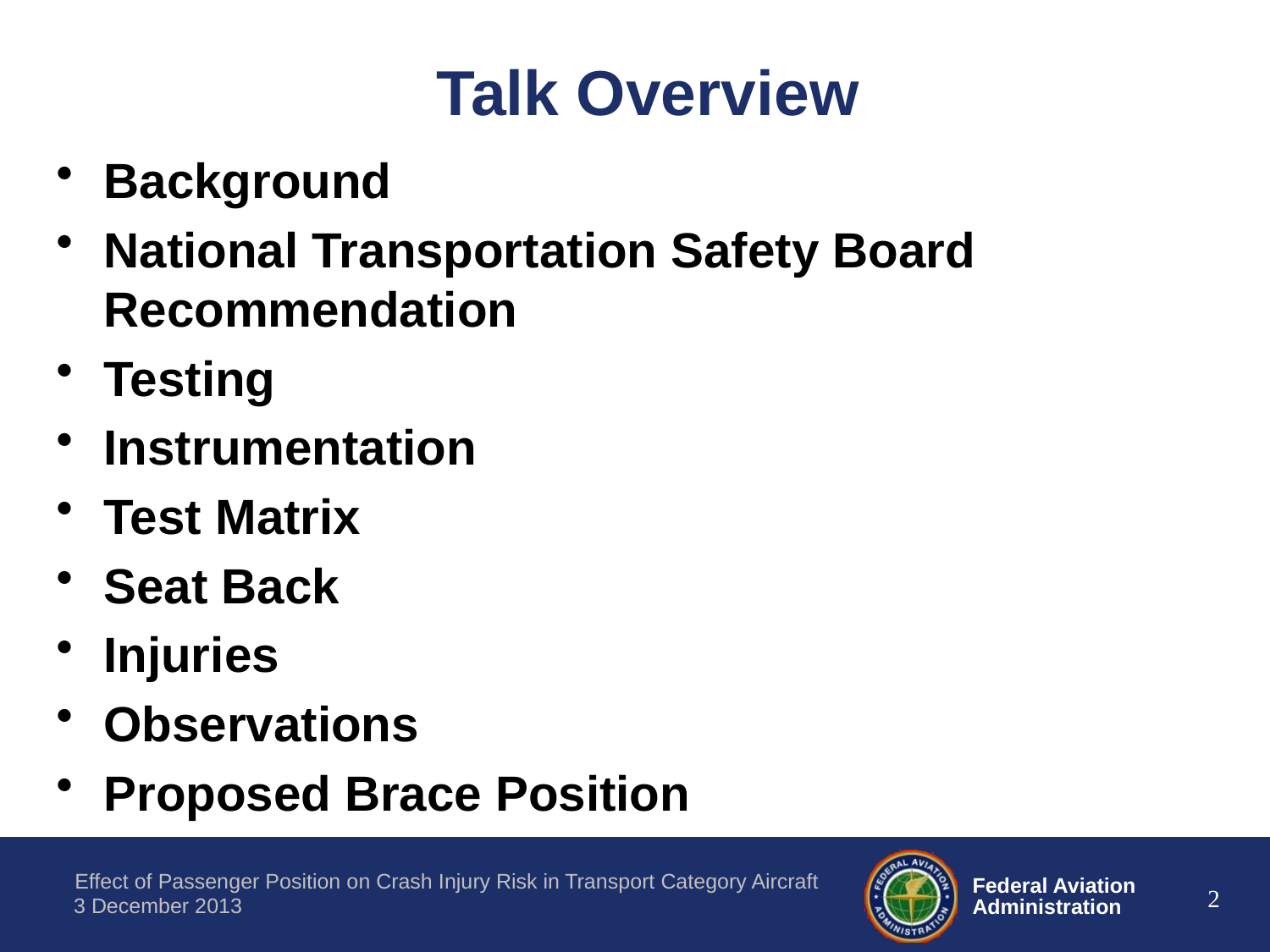

# Talk Overview
Background
National Transportation Safety Board Recommendation
Testing
Instrumentation
Test Matrix
Seat Back
Injuries
Observations
Proposed Brace Position
2